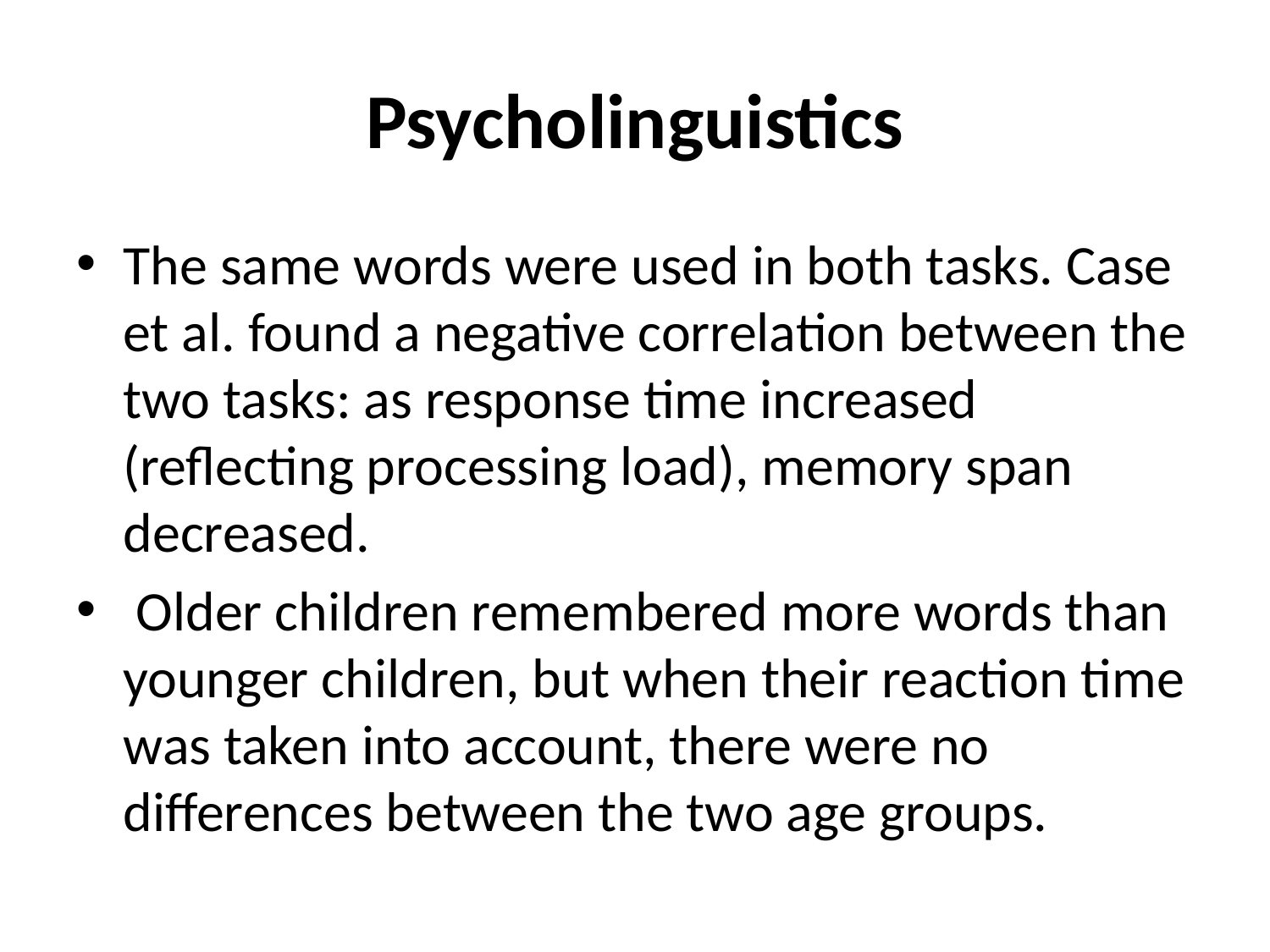

# Psycholinguistics
The same words were used in both tasks. Case et al. found a negative correlation between the two tasks: as response time increased (reflecting processing load), memory span decreased.
 Older children remembered more words than younger children, but when their reaction time was taken into account, there were no differences between the two age groups.